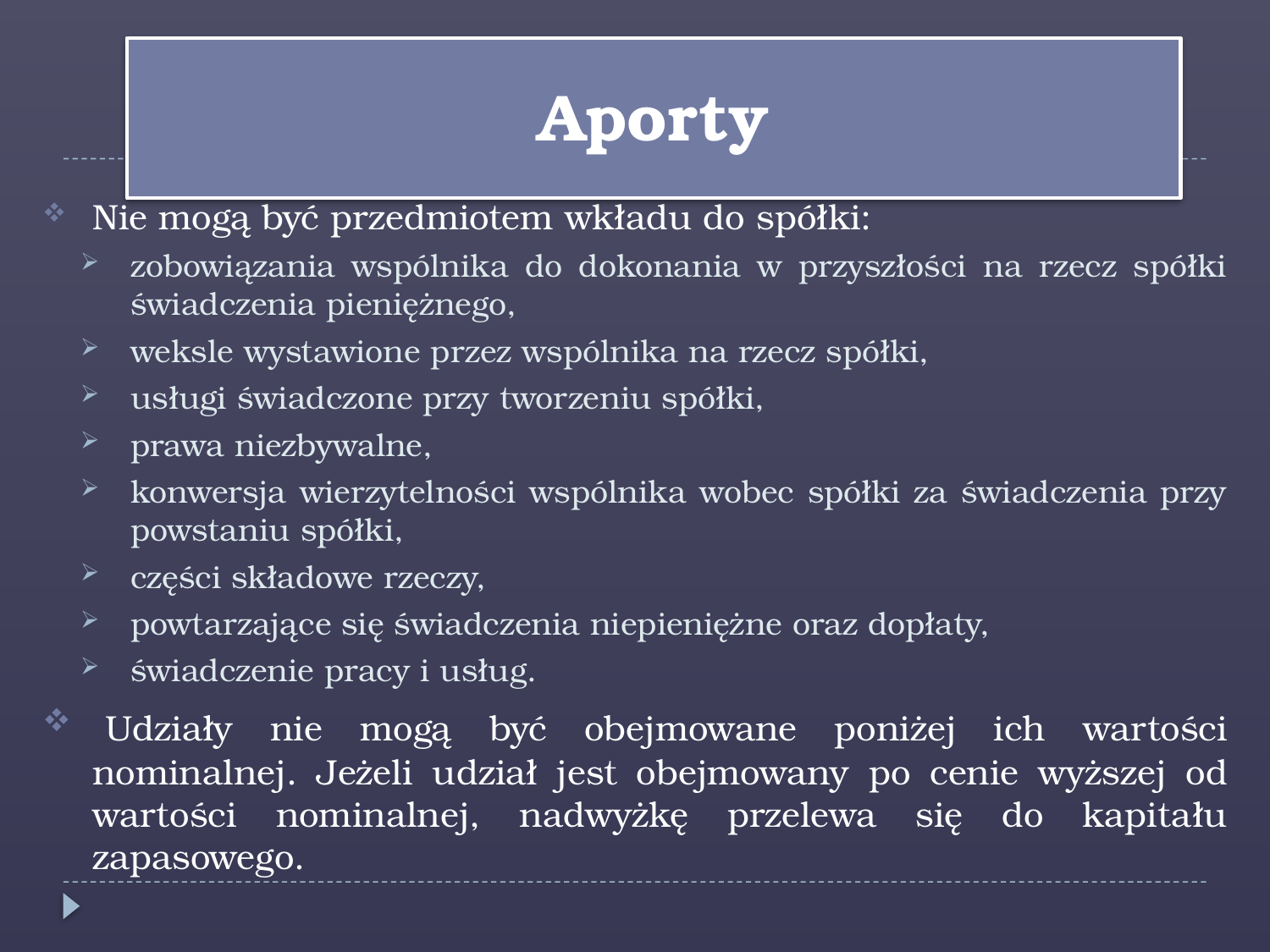

Aporty
Nie mogą być przedmiotem wkładu do spółki:
zobowiązania wspólnika do dokonania w przyszłości na rzecz spółki świadczenia pieniężnego,
weksle wystawione przez wspólnika na rzecz spółki,
usługi świadczone przy tworzeniu spółki,
prawa niezbywalne,
konwersja wierzytelności wspólnika wobec spółki za świadczenia przy powstaniu spółki,
części składowe rzeczy,
powtarzające się świadczenia niepieniężne oraz dopłaty,
świadczenie pracy i usług.
 Udziały nie mogą być obejmowane poniżej ich wartości nominalnej. Jeżeli udział jest obejmowany po cenie wyższej od wartości nominalnej, nadwyżkę przelewa się do kapitału zapasowego.